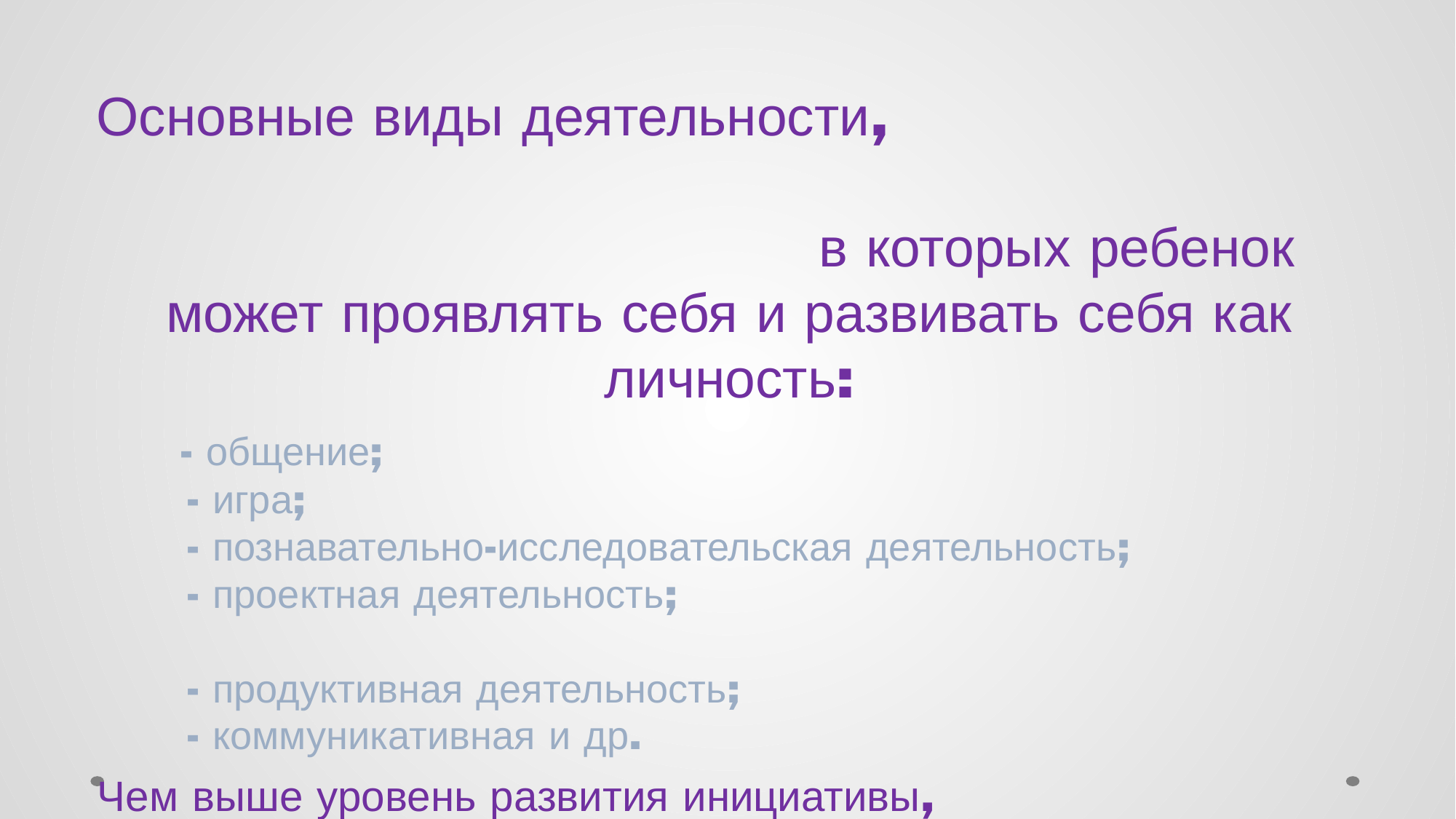

Основные виды деятельности,                                                                                                                                     в которых ребенок может проявлять себя и развивать себя как личность:

      - общение;
       - игра;
       - познавательно-исследовательская деятельность;
       - проектная деятельность;
       - продуктивная деятельность;
       - коммуникативная и др.

Чем выше уровень развития инициативы,                               тем разнообразнее игровая деятельность,                                   а следовательно и динамичнее развитие личности.